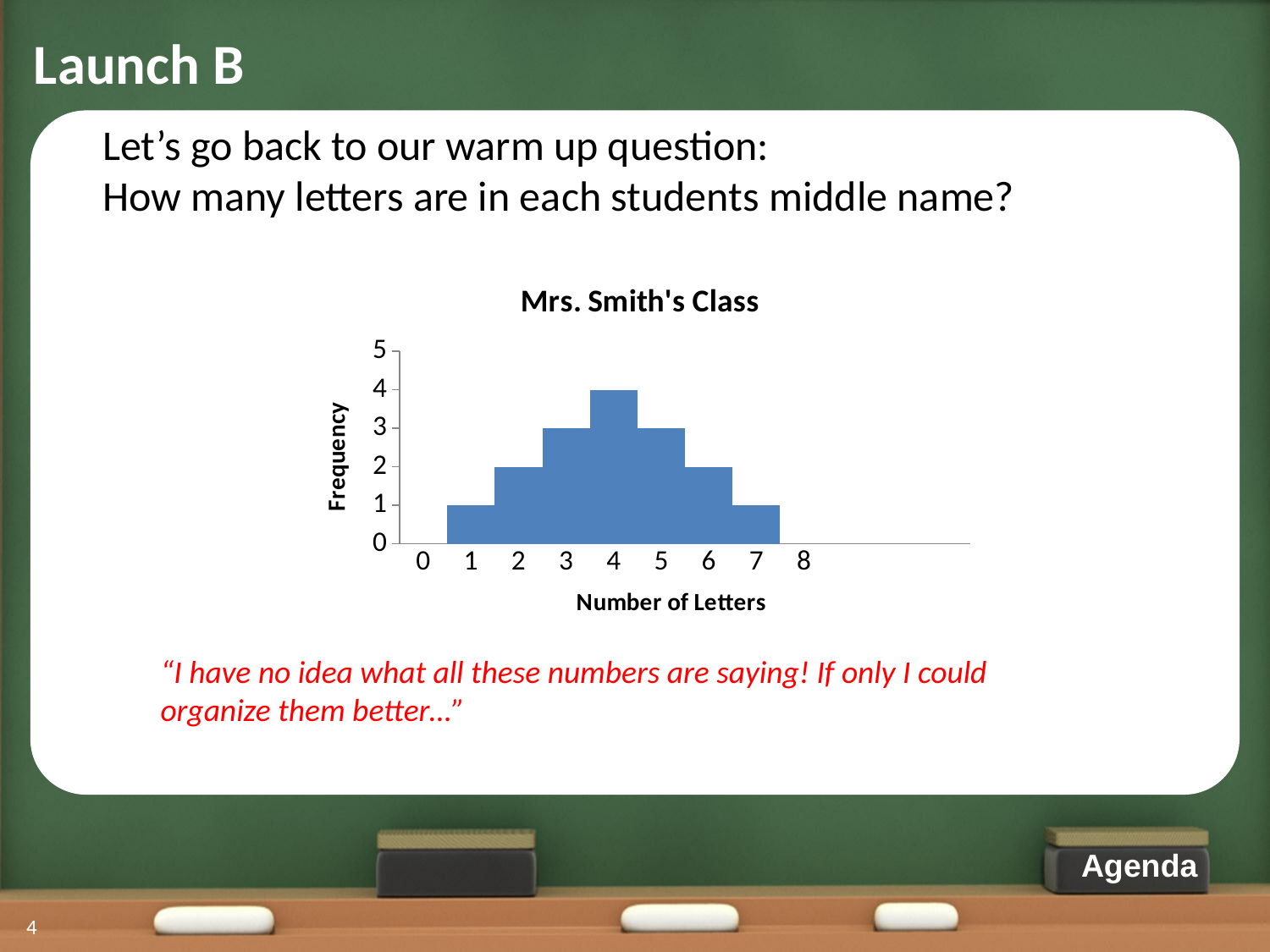

Launch B

Let’s go back to our warm up question:
How many letters are in each students middle name?

Answers:

[unsupported chart]

“I have no idea what all these numbers are saying! If only I could organize them better…”

Agenda
4